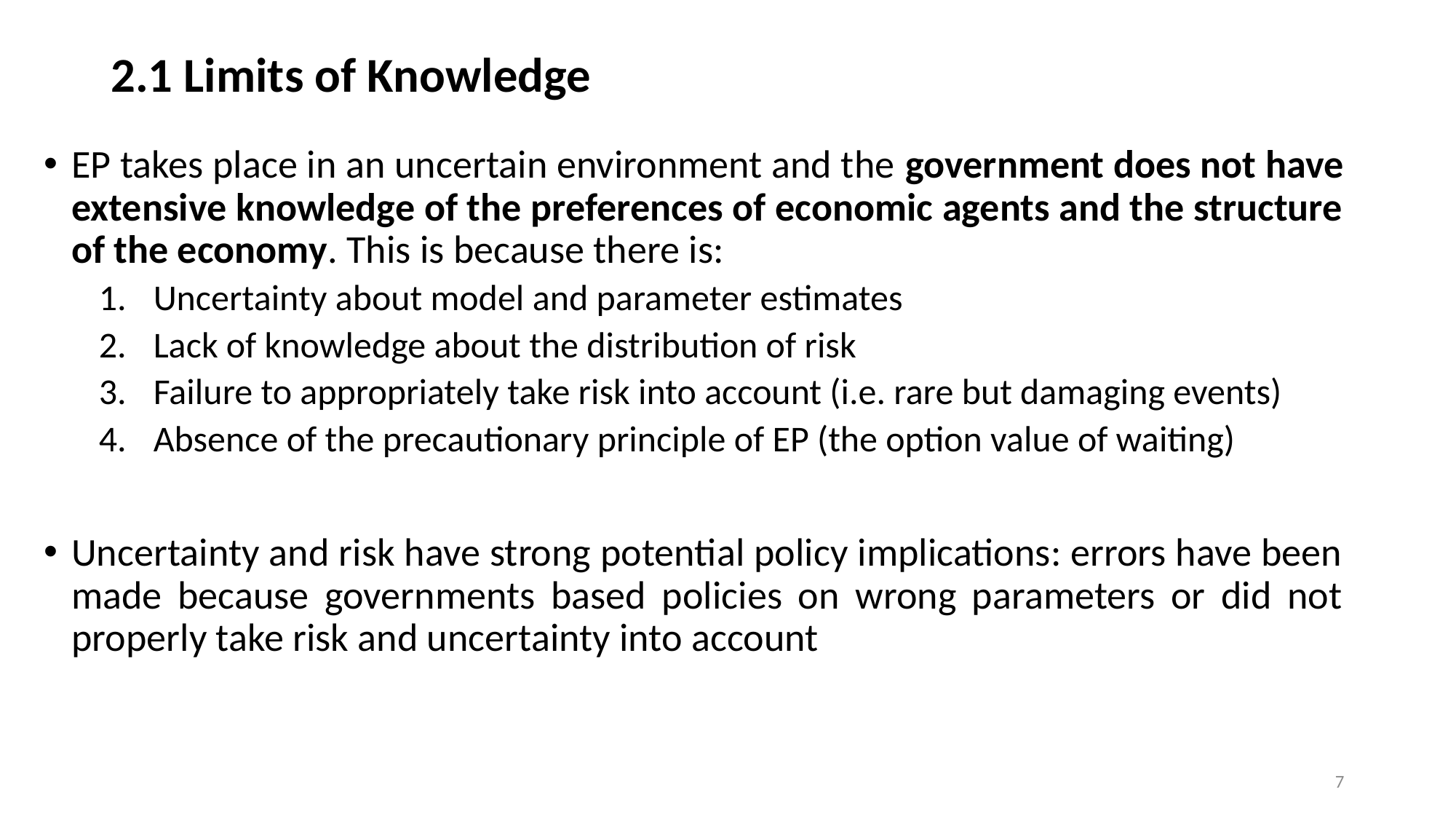

# 2.1 Limits of Knowledge
EP takes place in an uncertain environment and the government does not have extensive knowledge of the preferences of economic agents and the structure of the economy. This is because there is:
Uncertainty about model and parameter estimates
Lack of knowledge about the distribution of risk
Failure to appropriately take risk into account (i.e. rare but damaging events)
Absence of the precautionary principle of EP (the option value of waiting)

Uncertainty and risk have strong potential policy implications: errors have been made because governments based policies on wrong parameters or did not properly take risk and uncertainty into account

7